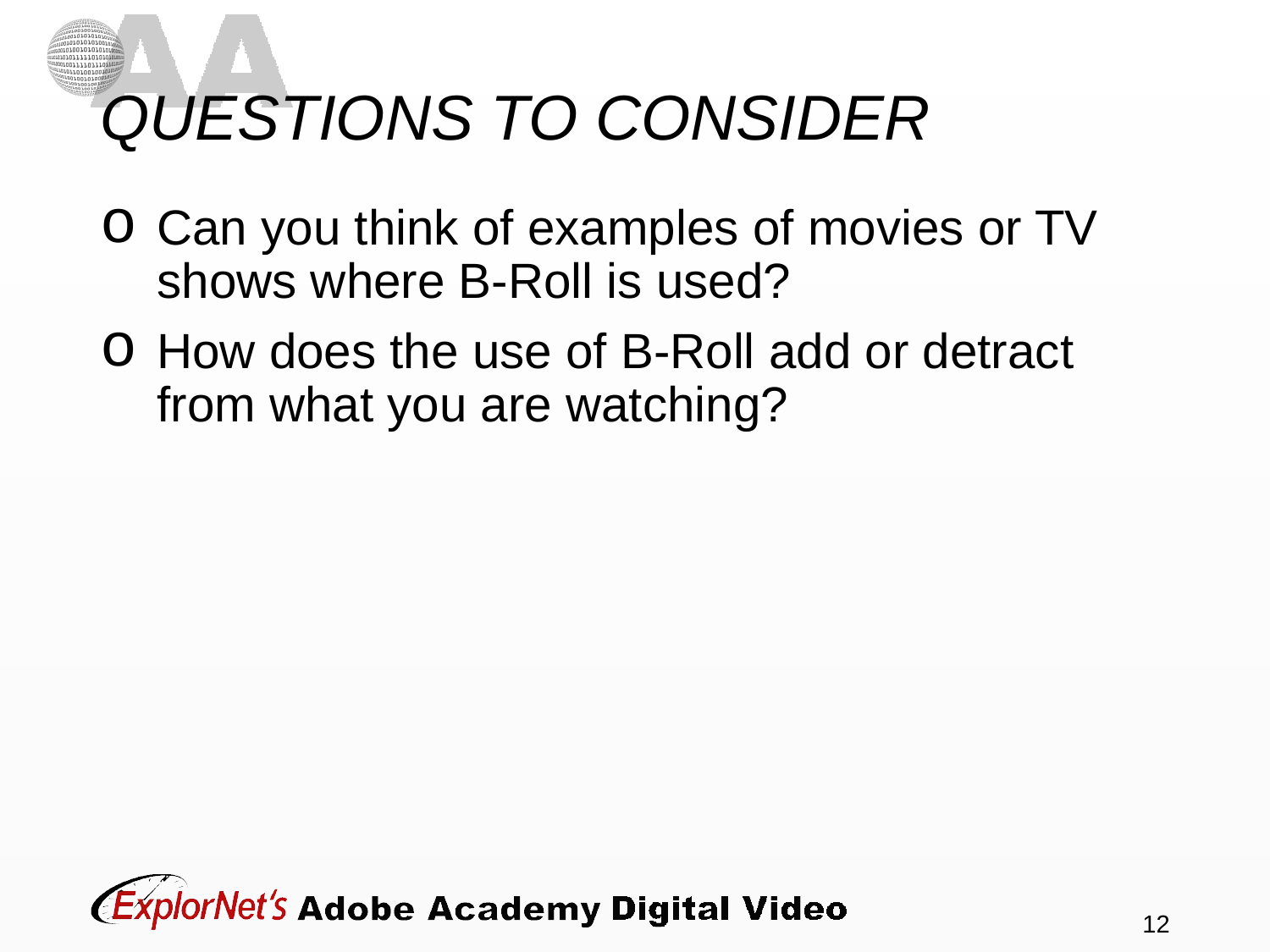

# QUESTIONS TO CONSIDER
Can you think of examples of movies or TV shows where B-Roll is used?
How does the use of B-Roll add or detract from what you are watching?
12